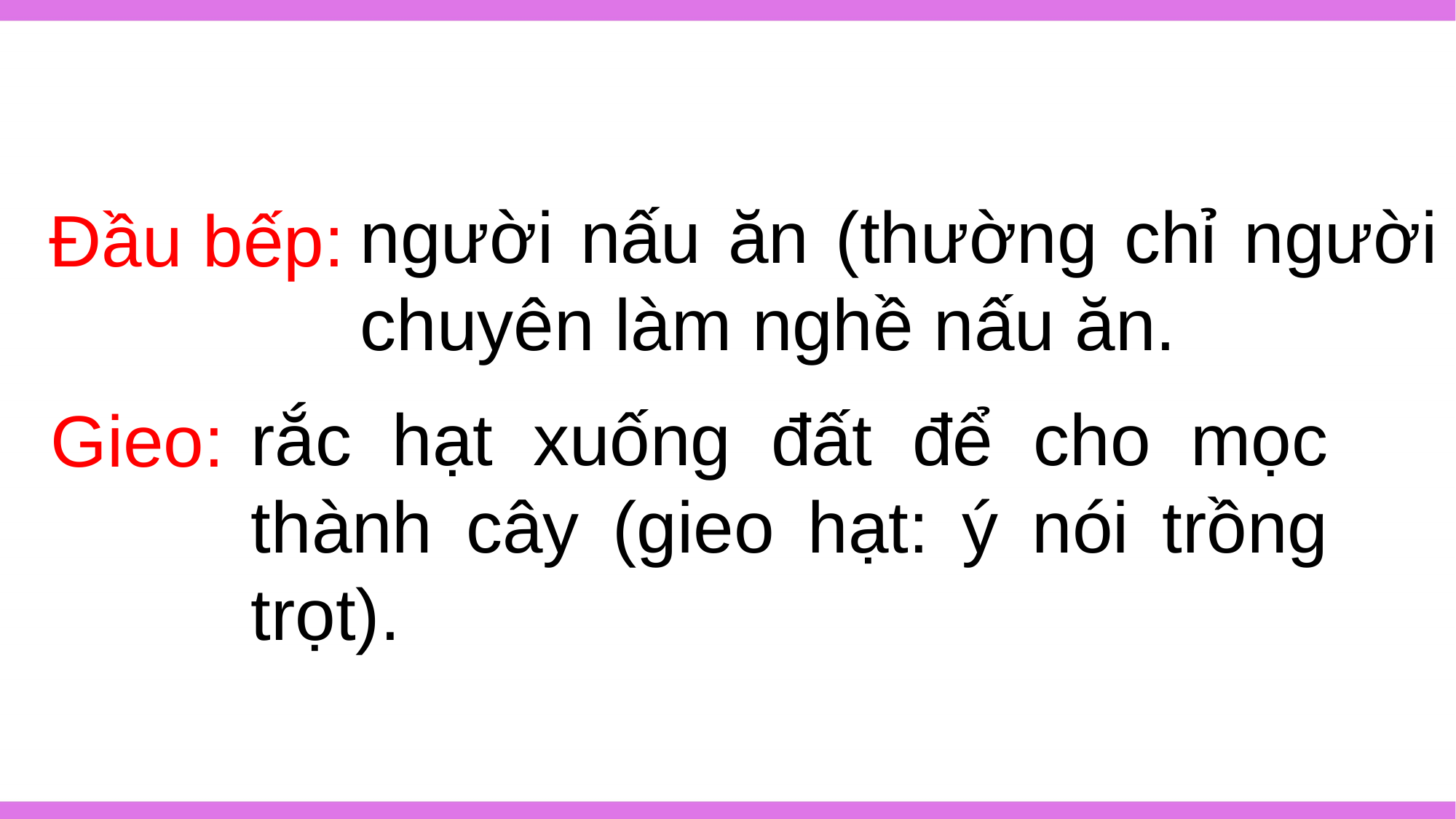

Đầu bếp:
người nấu ăn (thường chỉ người chuyên làm nghề nấu ăn.
Gieo:
rắc hạt xuống đất để cho mọc thành cây (gieo hạt: ý nói trồng trọt).